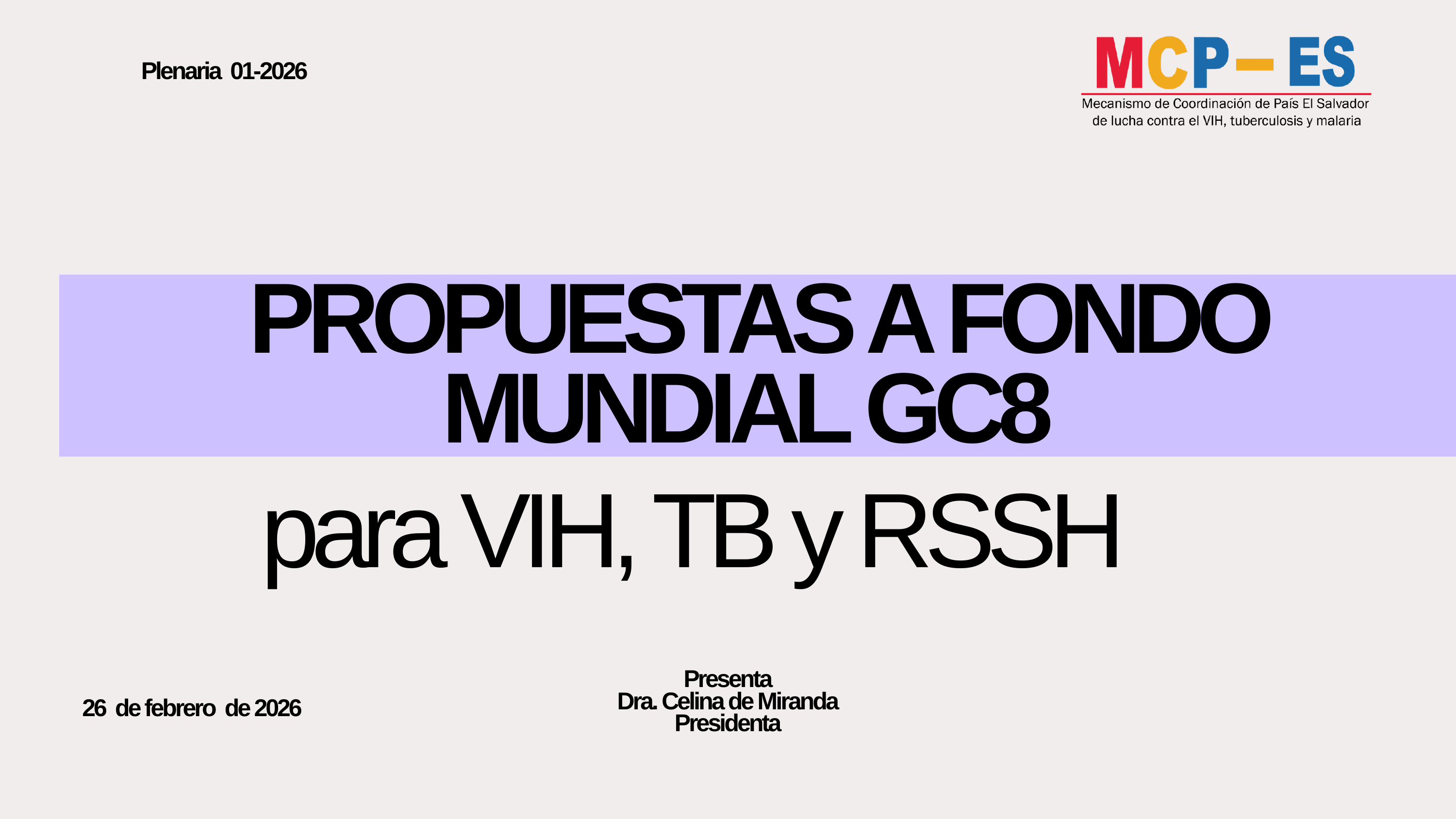

Plenaria  01-2026

PROPUESTAS A FONDO MUNDIAL GC8
para VIH, TB y RSSH
Presenta
Dra. Celina de Miranda
Presidenta
26  de febrero  de 2026